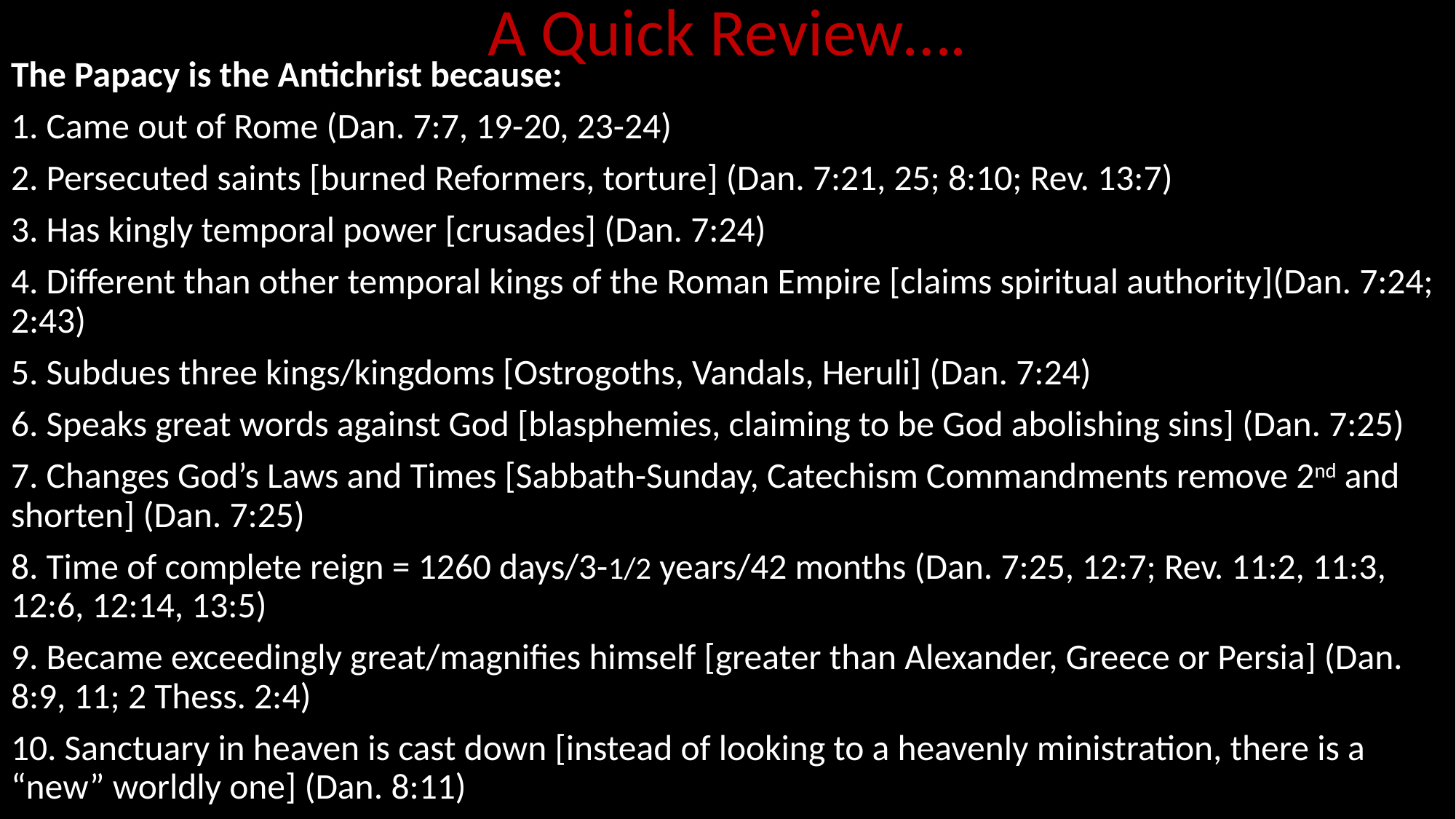

# A Quick Review….
The Papacy is the Antichrist because:
1. Came out of Rome (Dan. 7:7, 19-20, 23-24)
2. Persecuted saints [burned Reformers, torture] (Dan. 7:21, 25; 8:10; Rev. 13:7)
3. Has kingly temporal power [crusades] (Dan. 7:24)
4. Different than other temporal kings of the Roman Empire [claims spiritual authority](Dan. 7:24; 2:43)
5. Subdues three kings/kingdoms [Ostrogoths, Vandals, Heruli] (Dan. 7:24)
6. Speaks great words against God [blasphemies, claiming to be God abolishing sins] (Dan. 7:25)
7. Changes God’s Laws and Times [Sabbath-Sunday, Catechism Commandments remove 2nd and shorten] (Dan. 7:25)
8. Time of complete reign = 1260 days/3-1/2 years/42 months (Dan. 7:25, 12:7; Rev. 11:2, 11:3, 12:6, 12:14, 13:5)
9. Became exceedingly great/magnifies himself [greater than Alexander, Greece or Persia] (Dan. 8:9, 11; 2 Thess. 2:4)
10. Sanctuary in heaven is cast down [instead of looking to a heavenly ministration, there is a “new” worldly one] (Dan. 8:11)